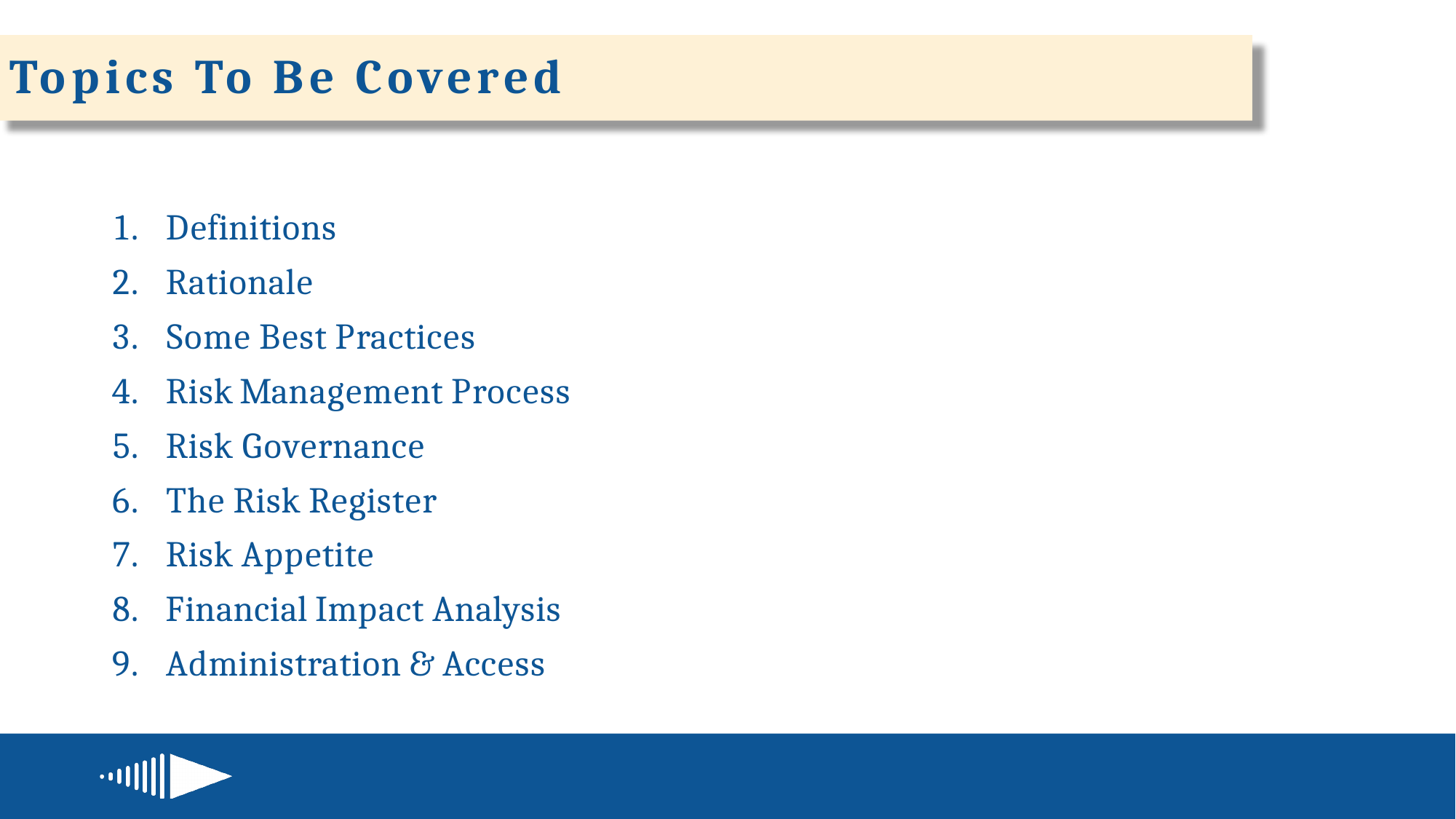

# Topics To Be Covered
Definitions
Rationale
Some Best Practices
Risk Management Process
Risk Governance
The Risk Register
Risk Appetite
Financial Impact Analysis
Administration & Access